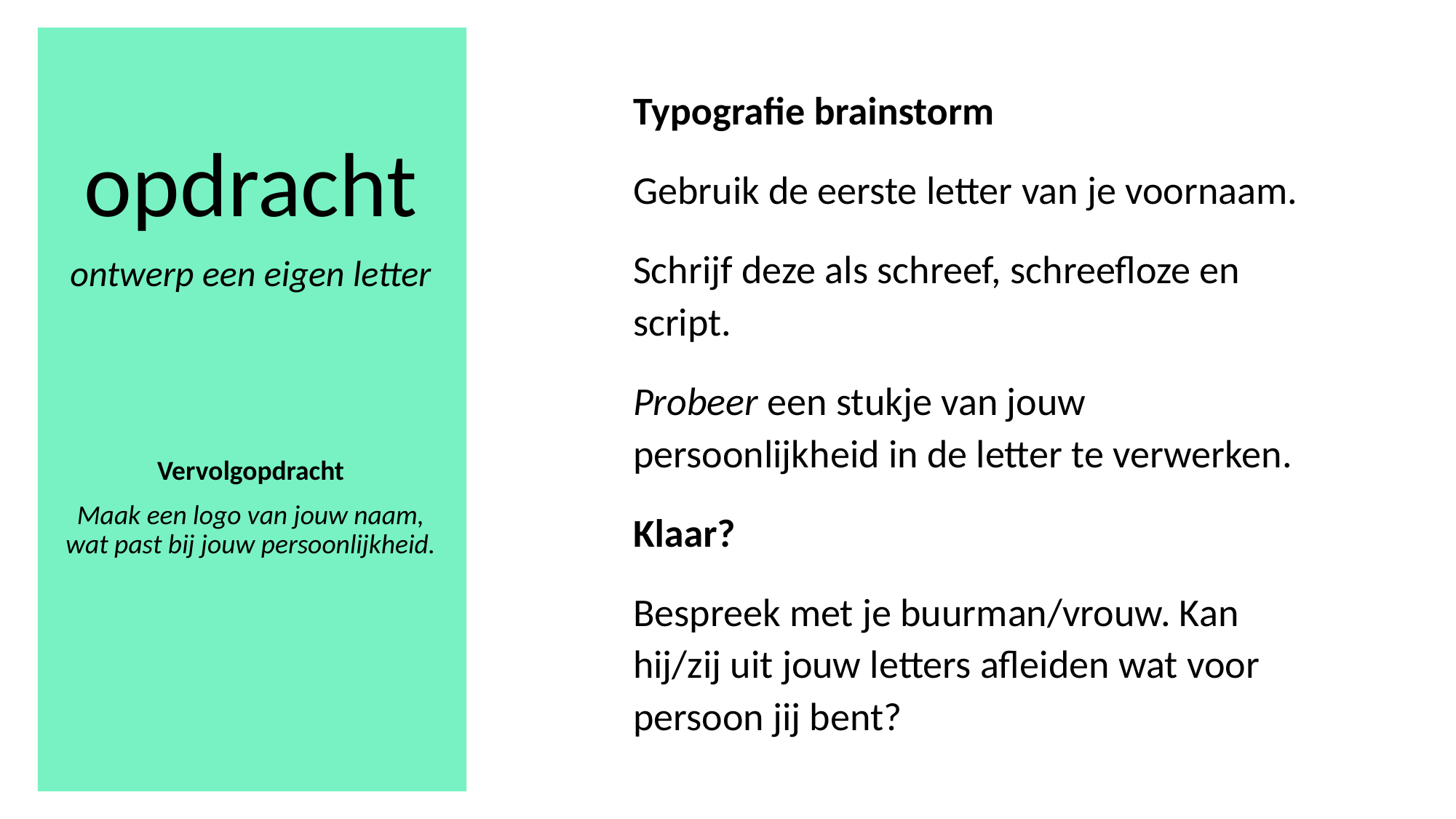

Typografie brainstorm
Gebruik de eerste letter van je voornaam.
Schrijf deze als schreef, schreefloze en script.
Probeer een stukje van jouw persoonlijkheid in de letter te verwerken.
Klaar?
Bespreek met je buurman/vrouw. Kan hij/zij uit jouw letters afleiden wat voor persoon jij bent?

# opdracht
ontwerp een eigen letter
Vervolgopdracht
Maak een logo van jouw naam, wat past bij jouw persoonlijkheid.